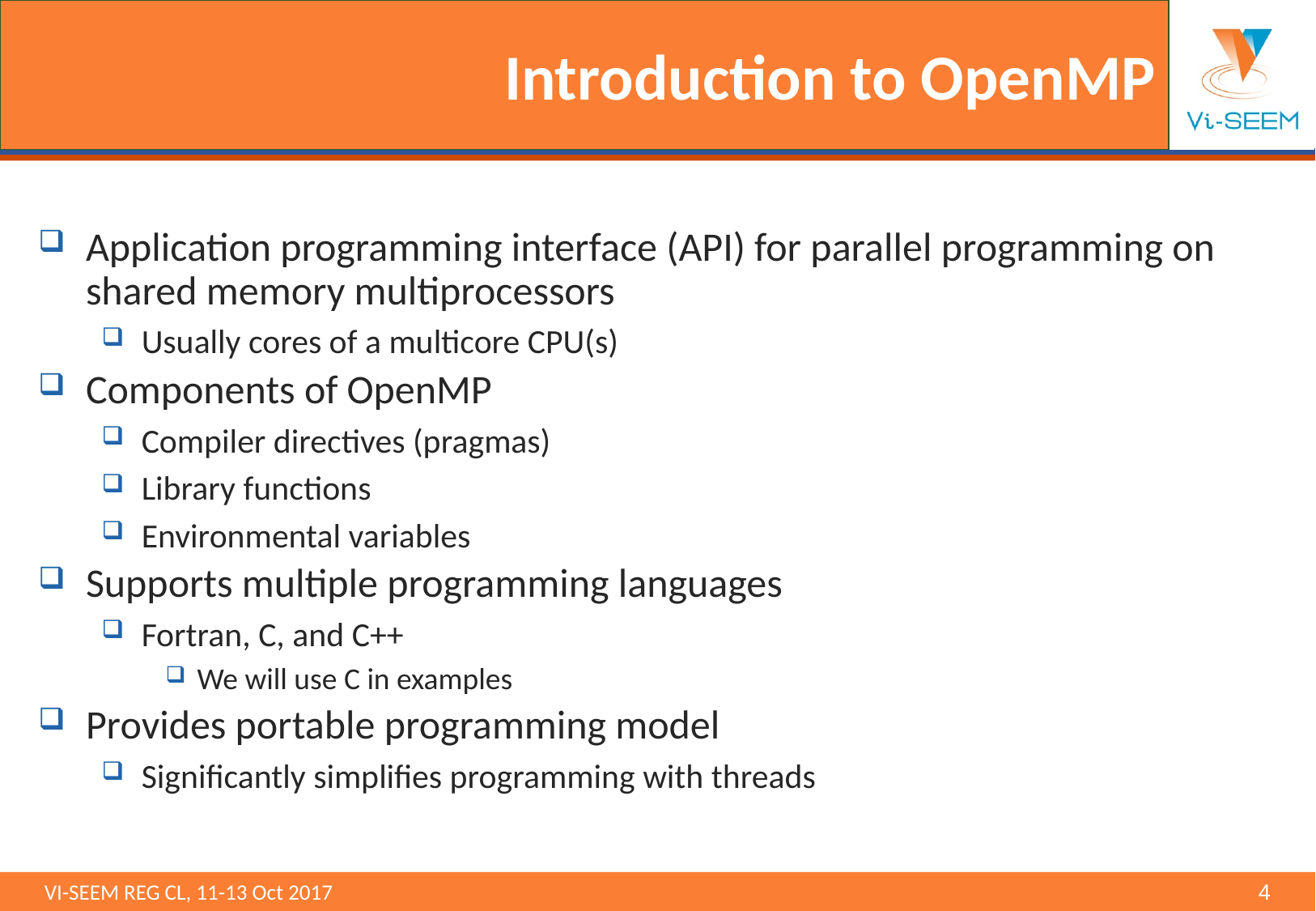

# Introduction to OpenMP
Application programming interface (API) for parallel programming on shared memory multiprocessors
Usually cores of a multicore CPU(s)
Components of OpenMP
Compiler directives (pragmas)
Library functions
Environmental variables
Supports multiple programming languages
Fortran, C, and C++
We will use C in examples
Provides portable programming model
Significantly simplifies programming with threads
VI-SEEM REG CL, 11-13 Oct 2017 								4